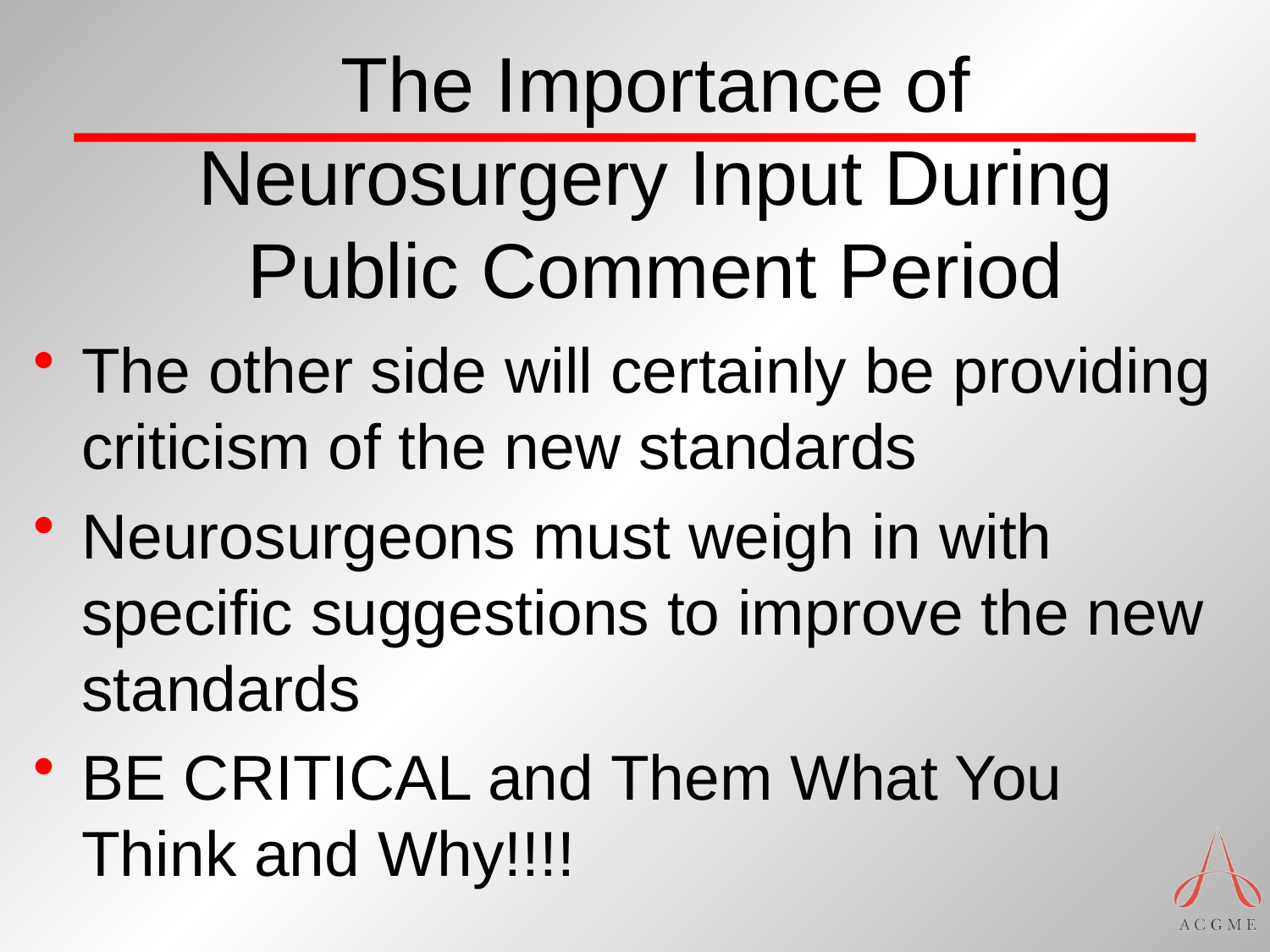

# The Importance of Neurosurgery Input During Public Comment Period
The other side will certainly be providing criticism of the new standards
Neurosurgeons must weigh in with specific suggestions to improve the new standards
BE CRITICAL and Them What You Think and Why!!!!